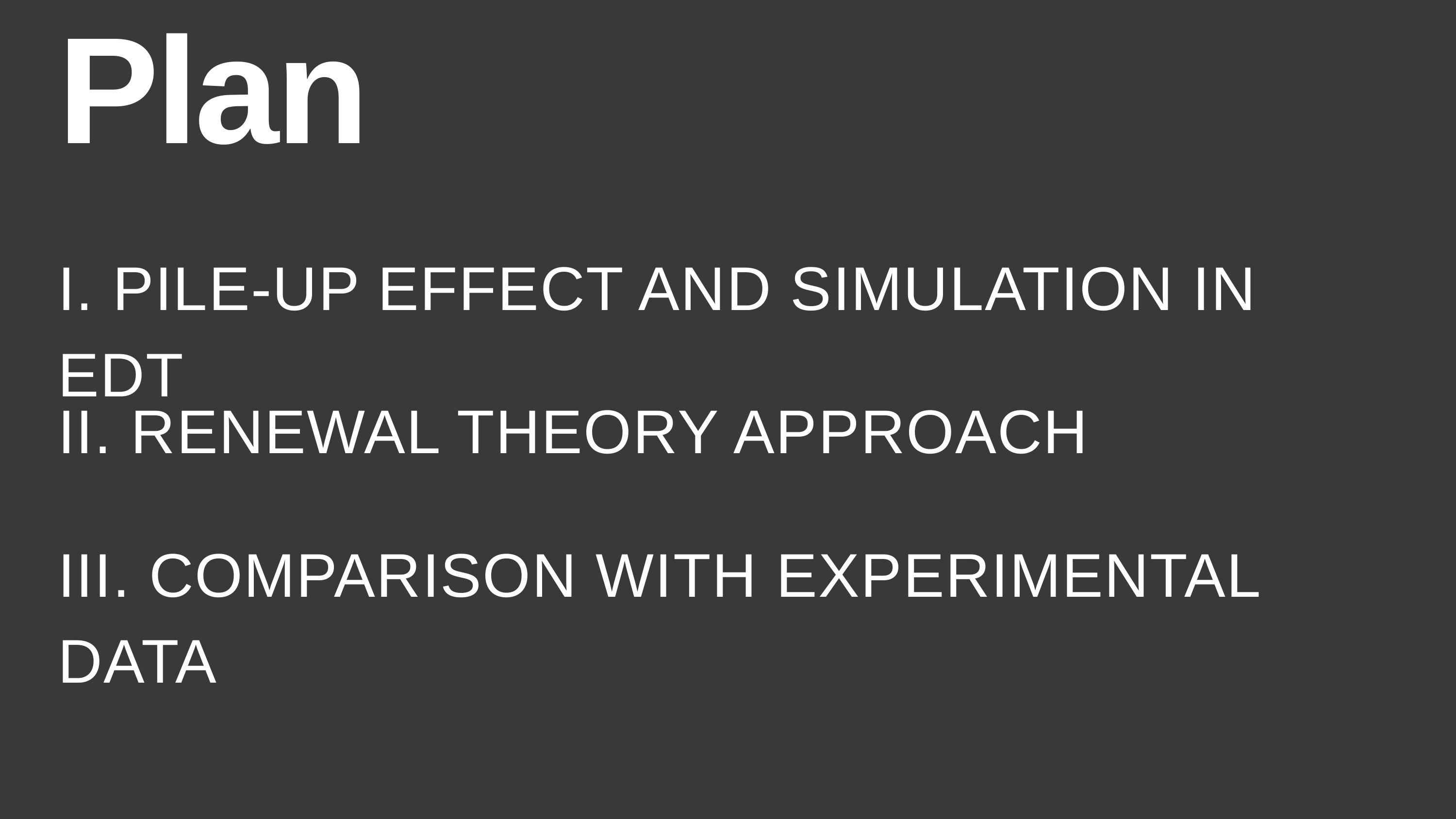

Plan
I. PILE-UP EFFECT AND SIMULATION IN EDT
II. RENEWAL THEORY APPROACH
III. COMPARISON WITH EXPERIMENTAL DATA